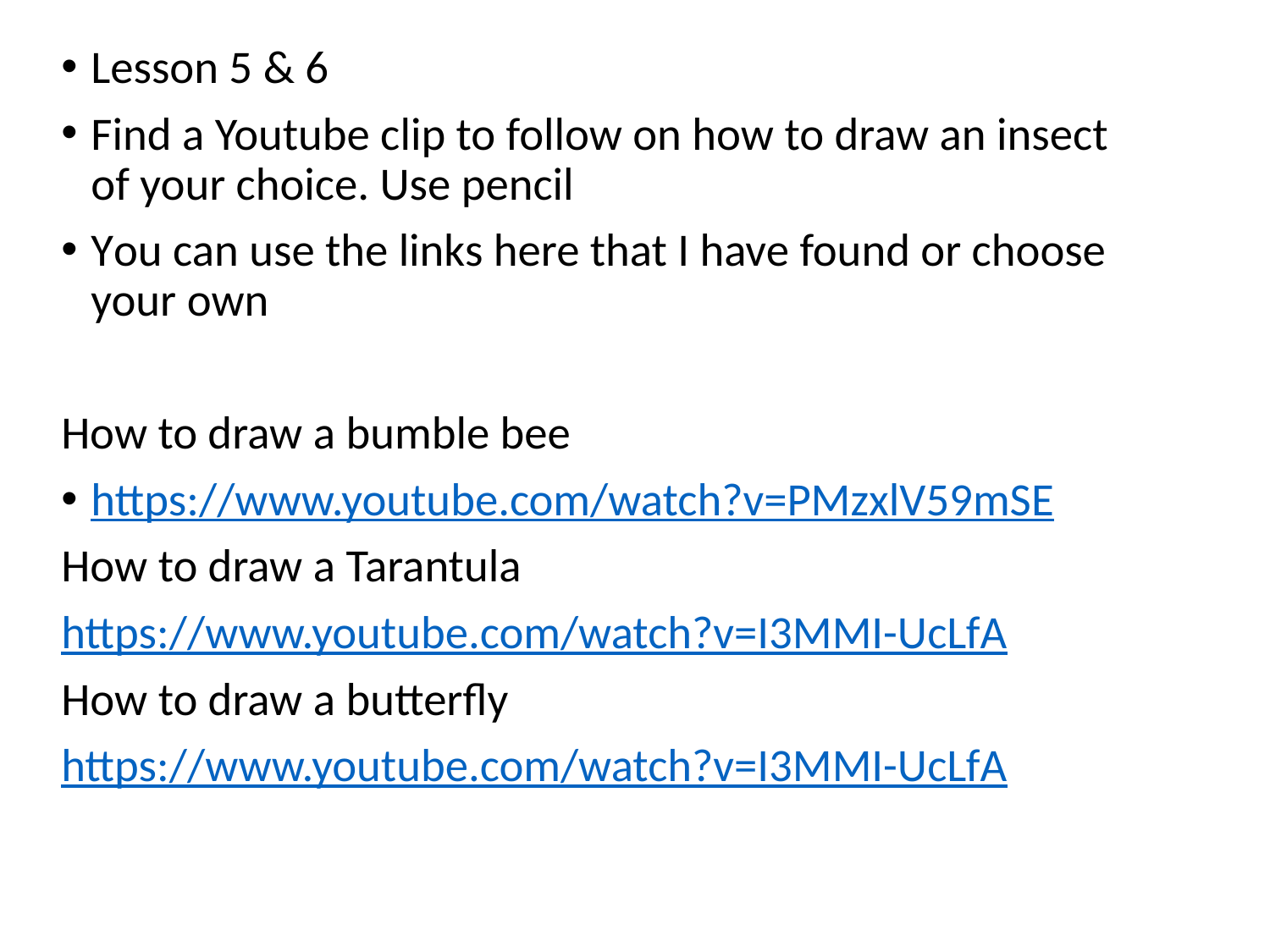

Lesson 5 & 6
Find a Youtube clip to follow on how to draw an insect of your choice. Use pencil
You can use the links here that I have found or choose your own

How to draw a bumble bee
https://www.youtube.com/watch?v=PMzxlV59mSE
How to draw a Tarantula
https://www.youtube.com/watch?v=I3MMI-UcLfA
How to draw a butterfly
https://www.youtube.com/watch?v=I3MMI-UcLfA